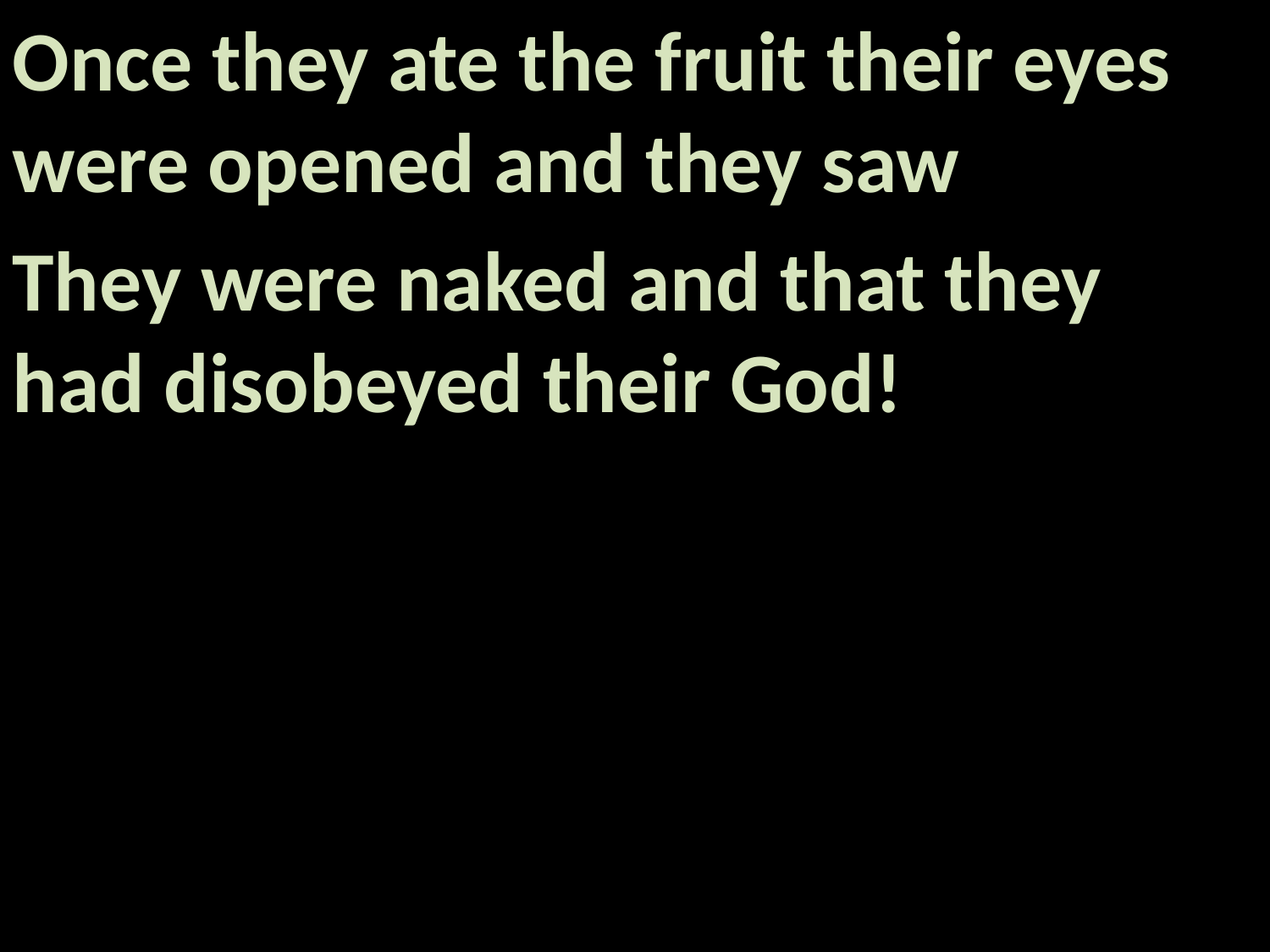

Once they ate the fruit their eyes were opened and they saw
They were naked and that they had disobeyed their God!